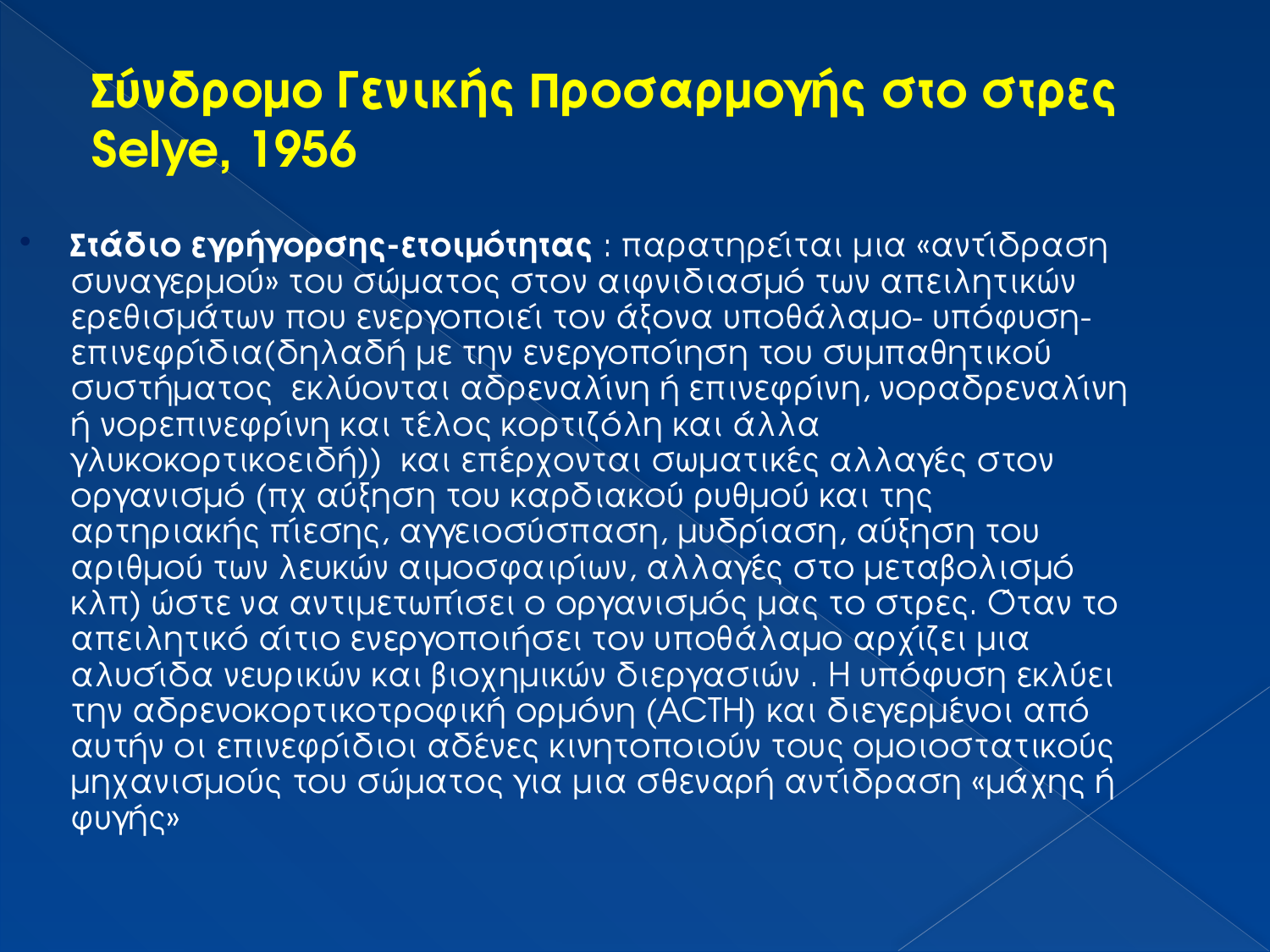

Σύνδρομο Γενικής Προσαρμογής στο στρες Selye, 1956
Στάδιο εγρήγορσης-ετοιμότητας : παρατηρείται μια «αντίδραση συναγερμού» του σώματος στον αιφνιδιασμό των απειλητικών ερεθισμάτων που ενεργοποιεί τον άξονα υποθάλαμο- υπόφυση- επινεφρίδια(δηλαδή με την ενεργοποίηση του συμπαθητικού συστήματος  εκλύονται αδρεναλίνη ή επινεφρίνη, νοραδρεναλίνη ή νορεπινεφρίνη και τέλος κορτιζόλη και άλλα γλυκοκορτικοειδή))  και επέρχονται σωματικές αλλαγές στον οργανισμό (πχ αύξηση του καρδιακού ρυθμού και της αρτηριακής πίεσης, αγγειοσύσπαση, μυδρίαση, αύξηση του αριθμού των λευκών αιμοσφαιρίων, αλλαγές στο μεταβολισμό κλπ) ώστε να αντιμετωπίσει ο οργανισμός μας το στρες. Όταν το απειλητικό αίτιο ενεργοποιήσει τον υποθάλαμο αρχίζει μια αλυσίδα νευρικών και βιοχημικών διεργασιών . Η υπόφυση εκλύει την αδρενοκορτικοτροφική ορμόνη (ACTH) και διεγερμένοι από αυτήν οι επινεφρίδιοι αδένες κινητοποιούν τους ομοιοστατικούς μηχανισμούς του σώματος για μια σθεναρή αντίδραση «μάχης ή φυγής»